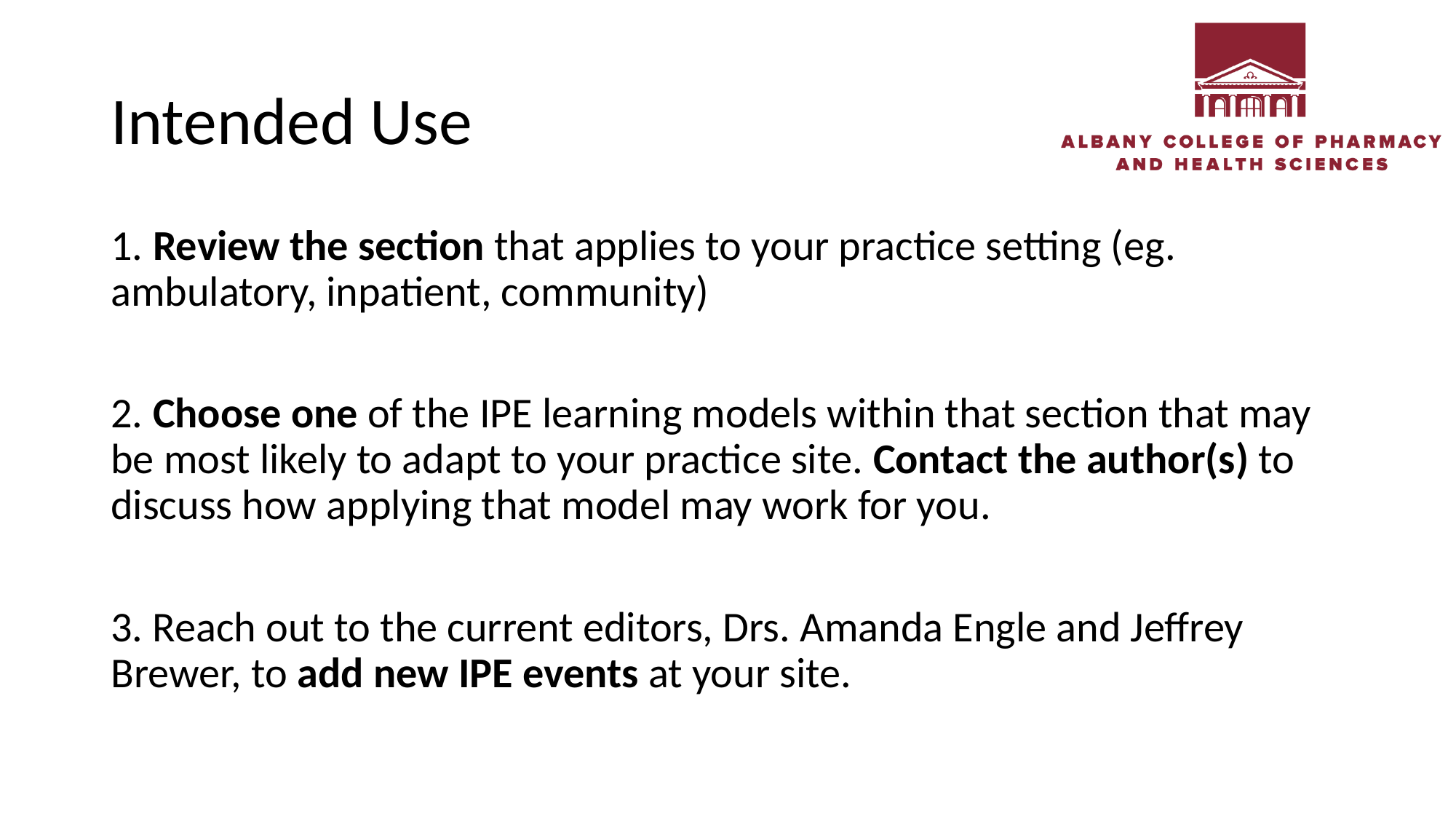

# Intended Use
1. Review the section that applies to your practice setting (eg. ambulatory, inpatient, community)

2. Choose one of the IPE learning models within that section that may be most likely to adapt to your practice site. Contact the author(s) to discuss how applying that model may work for you.

3. Reach out to the current editors, Drs. Amanda Engle and Jeffrey Brewer, to add new IPE events at your site.